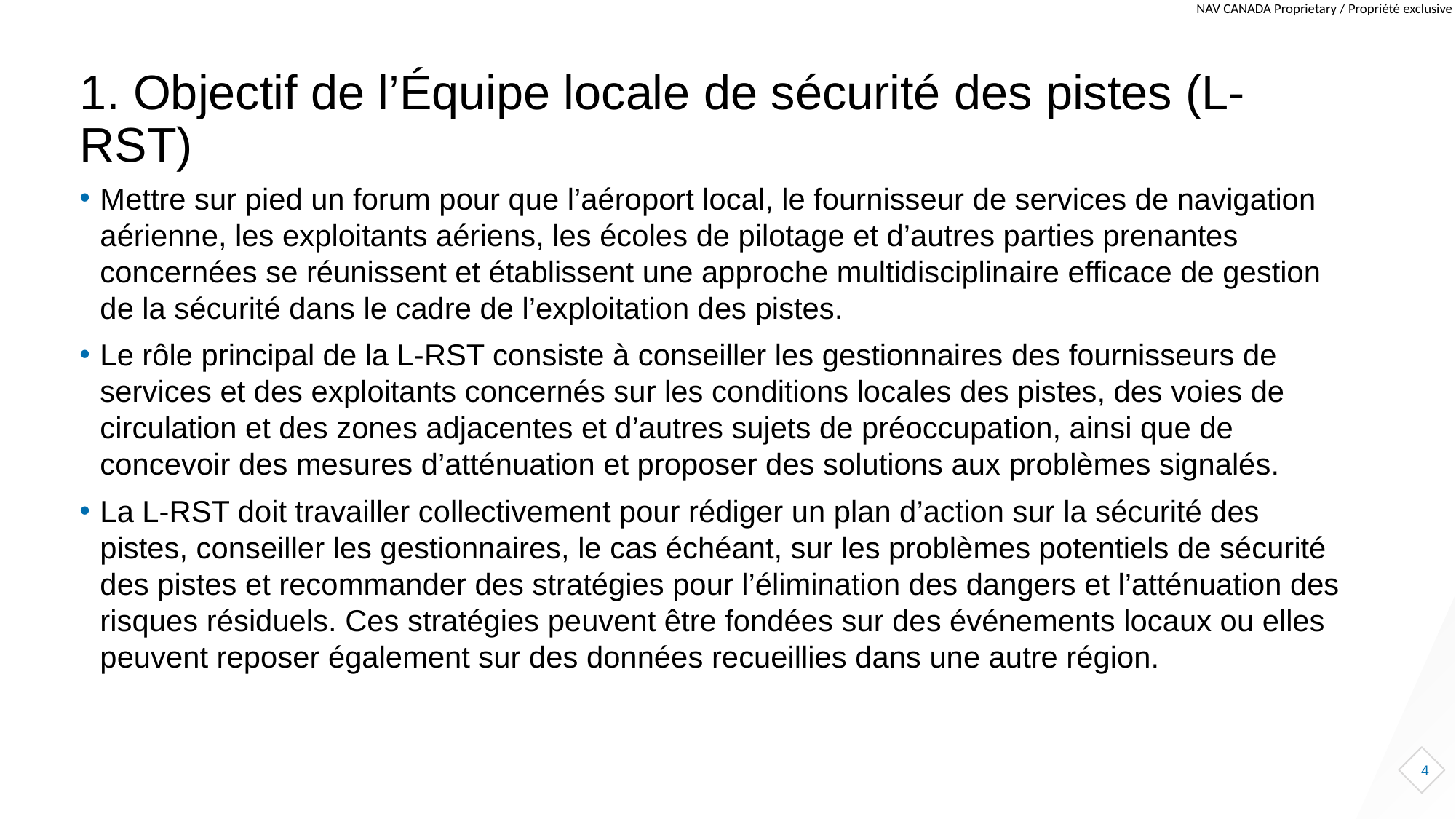

# 1. Objectif de l’Équipe locale de sécurité des pistes (L-RST)
Mettre sur pied un forum pour que l’aéroport local, le fournisseur de services de navigation aérienne, les exploitants aériens, les écoles de pilotage et d’autres parties prenantes concernées se réunissent et établissent une approche multidisciplinaire efficace de gestion de la sécurité dans le cadre de l’exploitation des pistes.
Le rôle principal de la L-RST consiste à conseiller les gestionnaires des fournisseurs de services et des exploitants concernés sur les conditions locales des pistes, des voies de circulation et des zones adjacentes et d’autres sujets de préoccupation, ainsi que de concevoir des mesures d’atténuation et proposer des solutions aux problèmes signalés.
La L-RST doit travailler collectivement pour rédiger un plan d’action sur la sécurité des pistes, conseiller les gestionnaires, le cas échéant, sur les problèmes potentiels de sécurité des pistes et recommander des stratégies pour l’élimination des dangers et l’atténuation des risques résiduels. Ces stratégies peuvent être fondées sur des événements locaux ou elles peuvent reposer également sur des données recueillies dans une autre région.
4